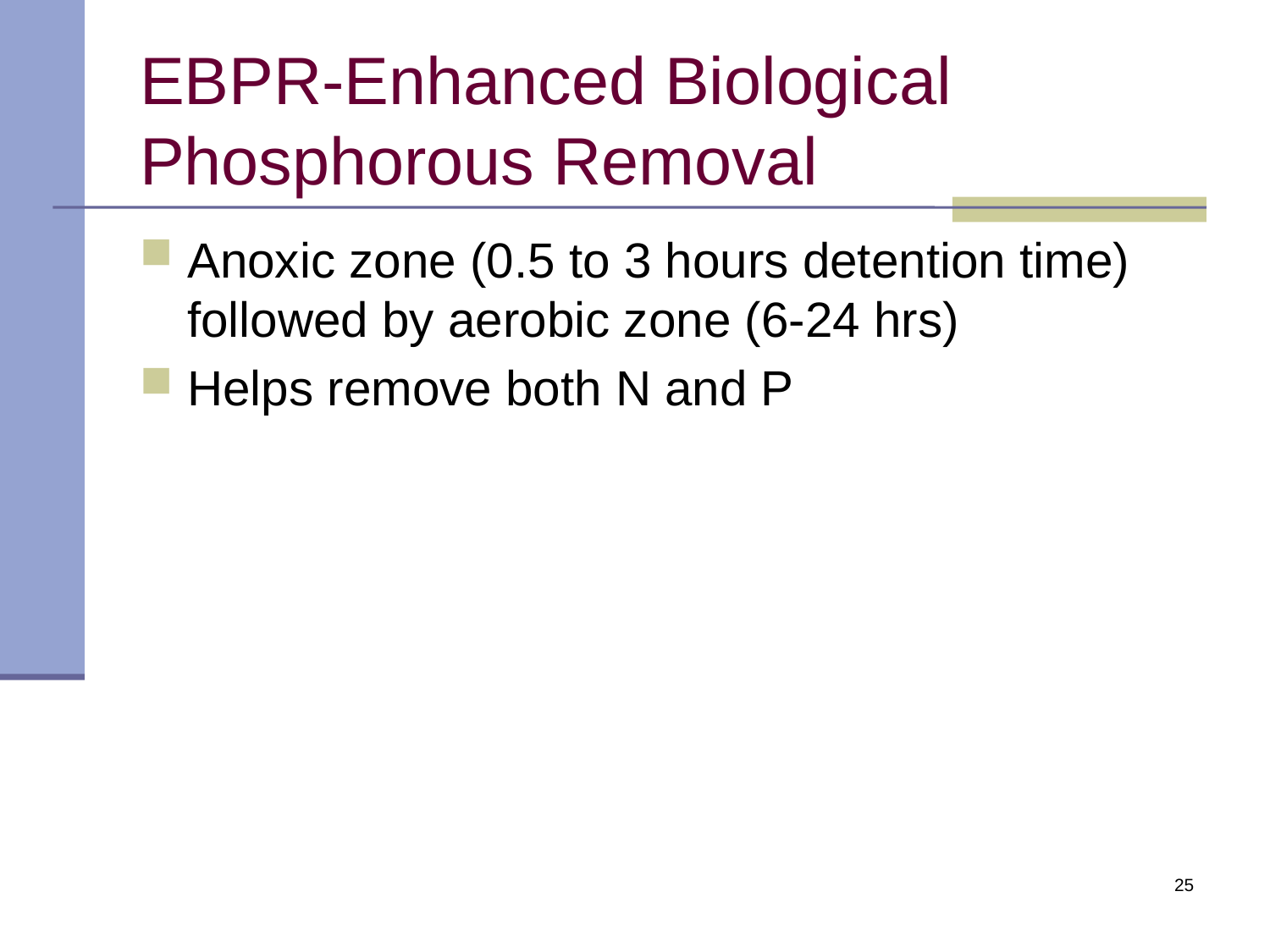

# EBPR-Enhanced Biological Phosphorous Removal
Anoxic zone (0.5 to 3 hours detention time) followed by aerobic zone (6-24 hrs)
Helps remove both N and P
25